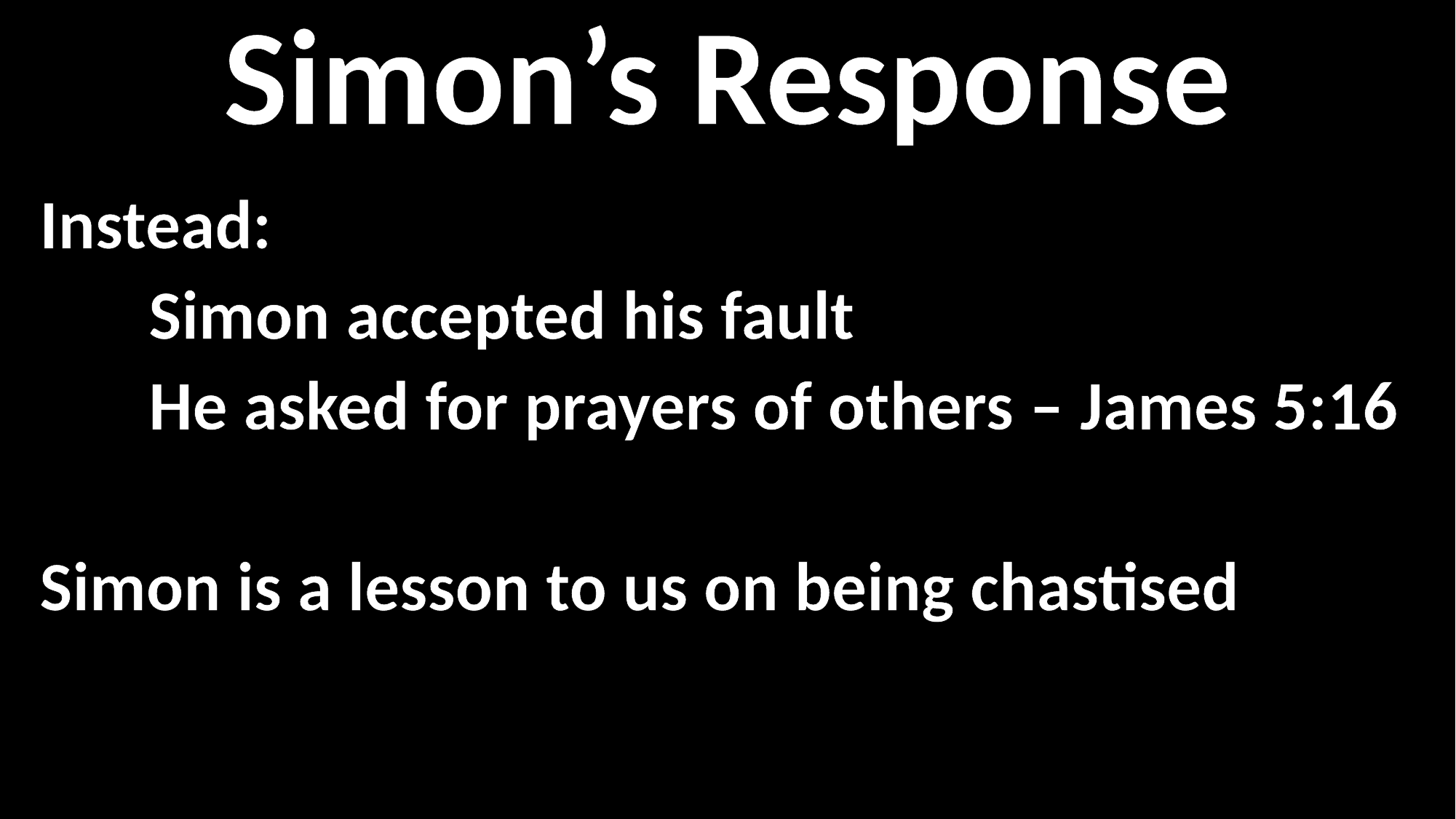

Simon’s Response
Instead:
	Simon accepted his fault
	He asked for prayers of others – James 5:16

Simon is a lesson to us on being chastised